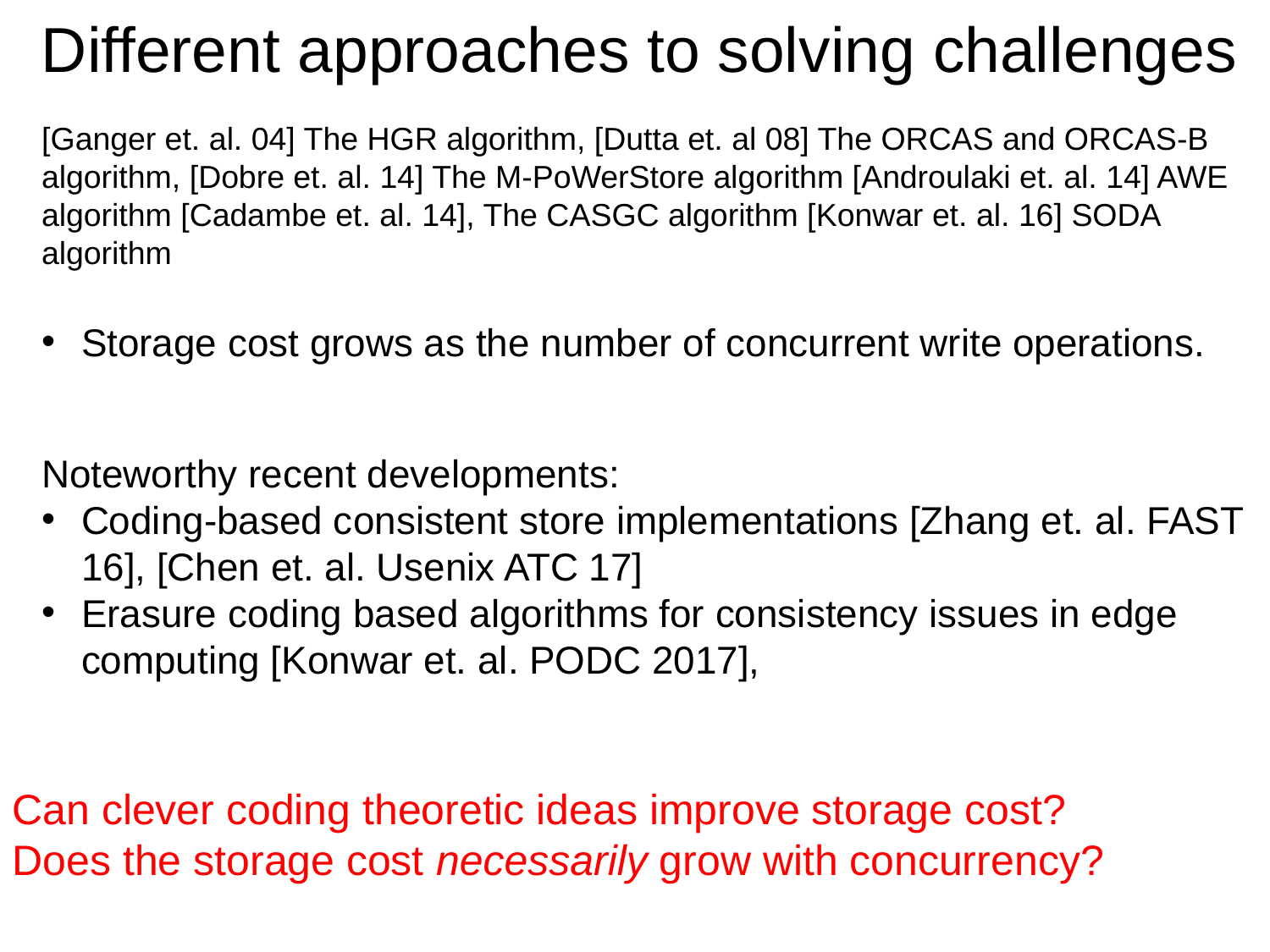

Different approaches to solving challenges
[Ganger et. al. 04] The HGR algorithm, [Dutta et. al 08] The ORCAS and ORCAS-B algorithm, [Dobre et. al. 14] The M-PoWerStore algorithm [Androulaki et. al. 14] AWE algorithm [Cadambe et. al. 14], The CASGC algorithm [Konwar et. al. 16] SODA algorithm

Storage cost grows as the number of concurrent write operations.

Noteworthy recent developments:
Coding-based consistent store implementations [Zhang et. al. FAST 16], [Chen et. al. Usenix ATC 17]
Erasure coding based algorithms for consistency issues in edge computing [Konwar et. al. PODC 2017],

Can clever coding theoretic ideas improve storage cost?
Does the storage cost necessarily grow with concurrency?
What is the right information-theoretic abstraction of this system?